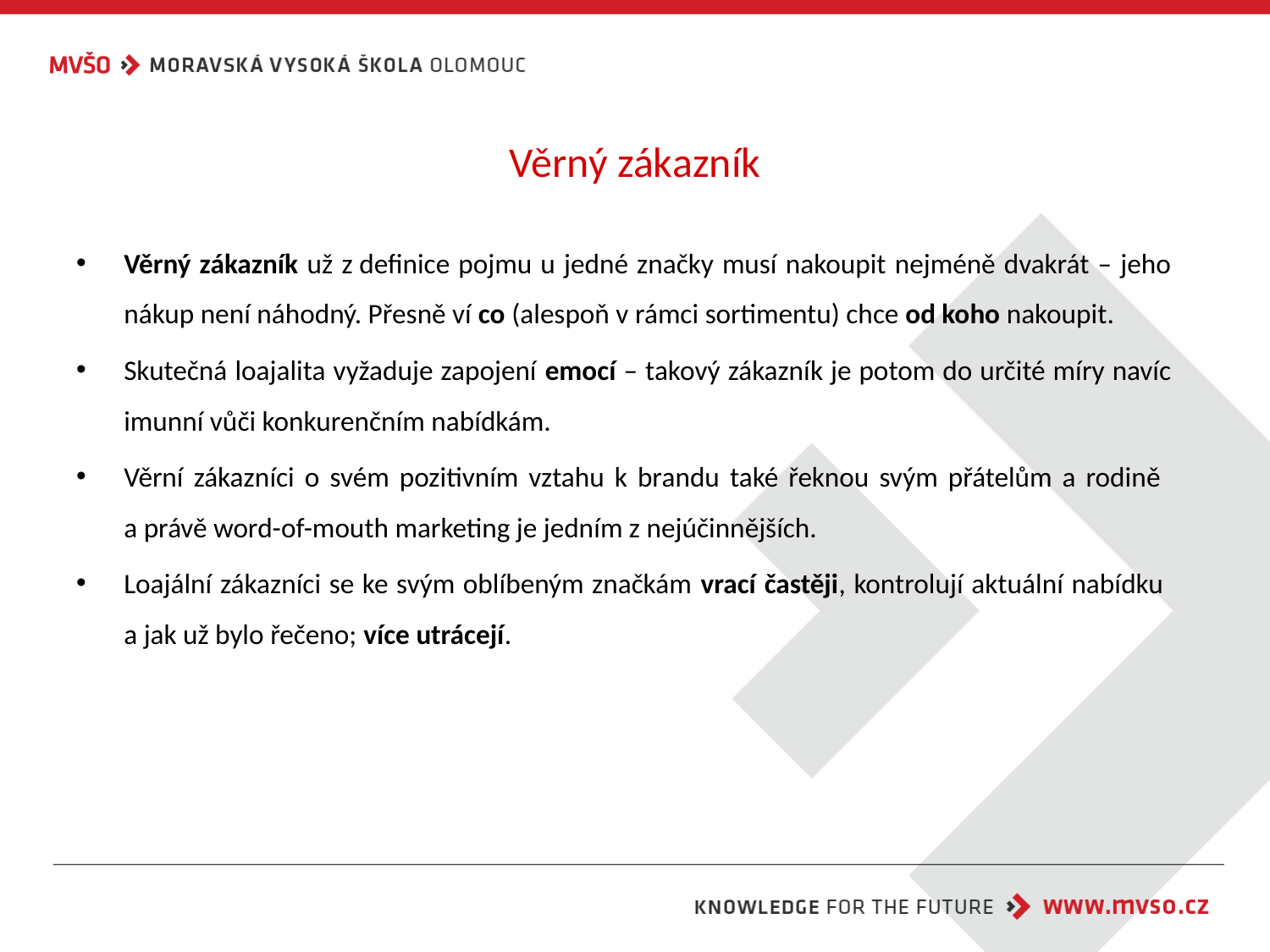

# Věrný zákazník
Věrný zákazník už z definice pojmu u jedné značky musí nakoupit nejméně dvakrát – jeho nákup není náhodný. Přesně ví co (alespoň v rámci sortimentu) chce od koho nakoupit.
Skutečná loajalita vyžaduje zapojení emocí – takový zákazník je potom do určité míry navíc imunní vůči konkurenčním nabídkám.
Věrní zákazníci o svém pozitivním vztahu k brandu také řeknou svým přátelům a rodině
a právě word-of-mouth marketing je jedním z nejúčinnějších.
Loajální zákazníci se ke svým oblíbeným značkám vrací častěji, kontrolují aktuální nabídku
a jak už bylo řečeno; více utrácejí.